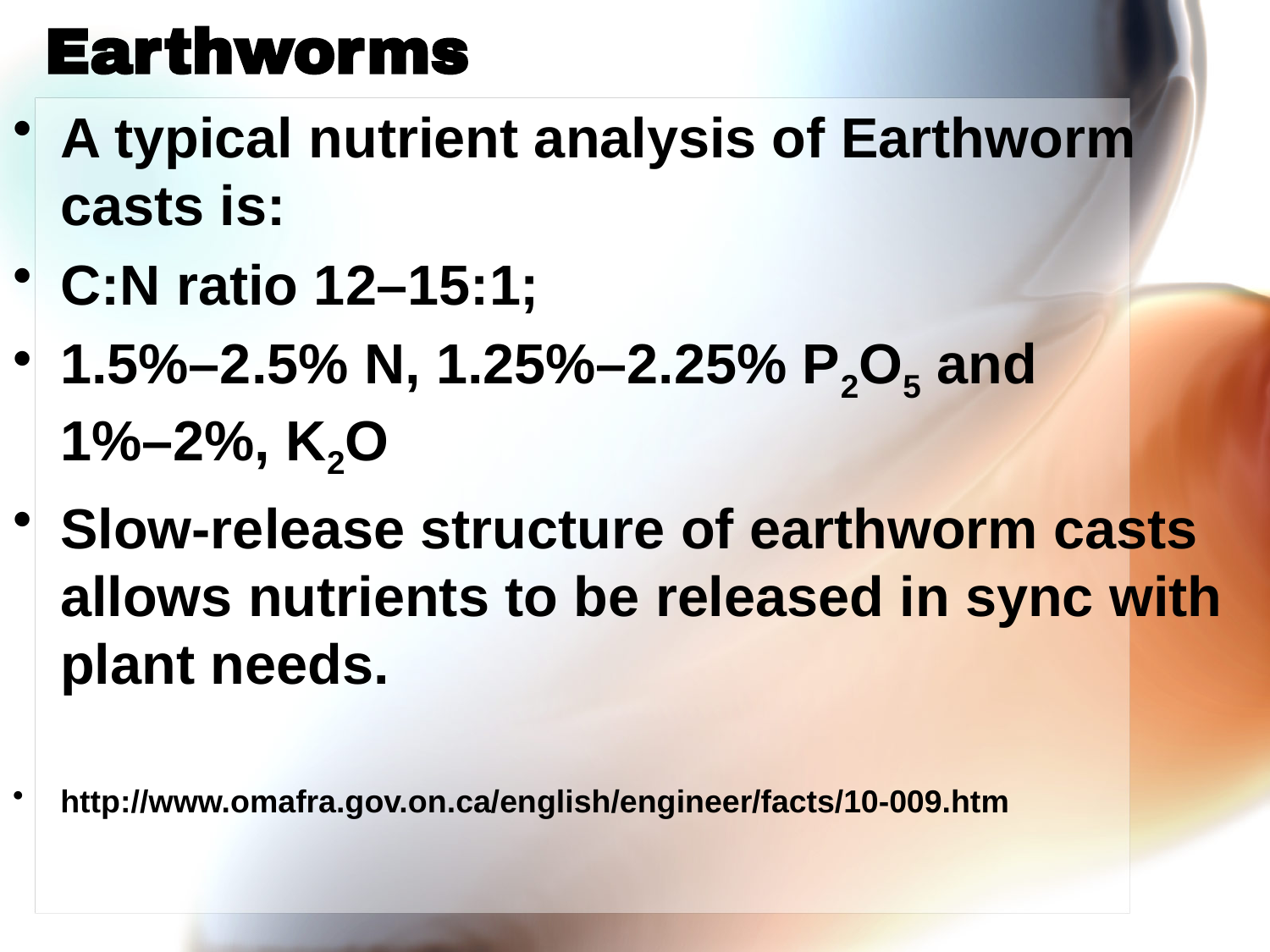

# Earthworms
A typical nutrient analysis of Earthworm casts is:
C:N ratio 12–15:1;
1.5%–2.5% N, 1.25%–2.25% P2O5 and       1%–2%, K2O
Slow-release structure of earthworm casts allows nutrients to be released in sync with plant needs.

http://www.omafra.gov.on.ca/english/engineer/facts/10-009.htm